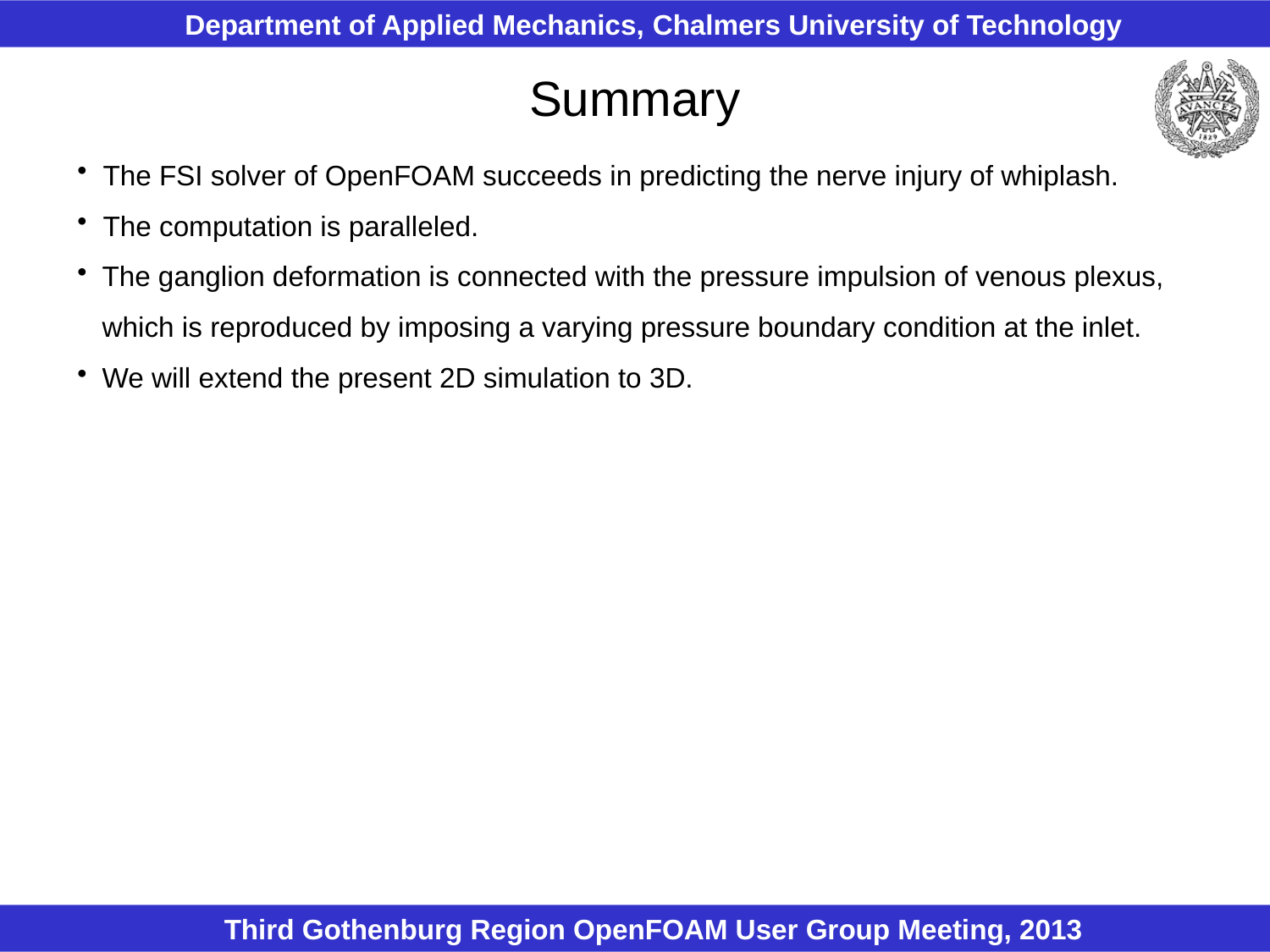

# Summary
  The FSI solver of OpenFOAM succeeds in predicting the nerve injury of whiplash.
  The computation is paralleled.
The ganglion deformation is connected with the pressure impulsion of venous plexus, which is reproduced by imposing a varying pressure boundary condition at the inlet.
We will extend the present 2D simulation to 3D.